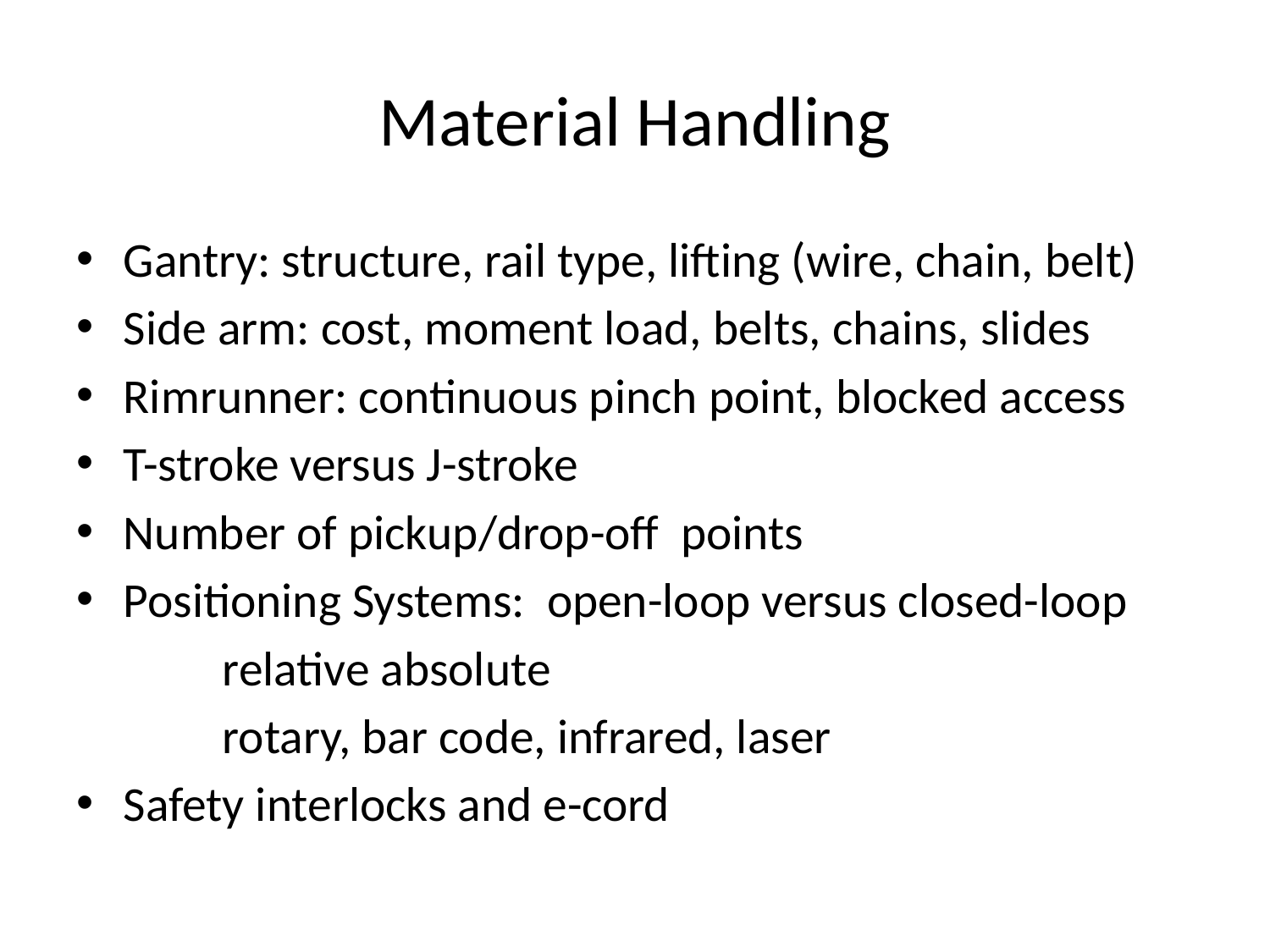

# Material Handling
Gantry: structure, rail type, lifting (wire, chain, belt)
Side arm: cost, moment load, belts, chains, slides
Rimrunner: continuous pinch point, blocked access
T-stroke versus J-stroke
Number of pickup/drop-off  points
Positioning Systems:  open-loop versus closed-loop
				         relative absolute
				         rotary, bar code, infrared, laser
Safety interlocks and e-cord